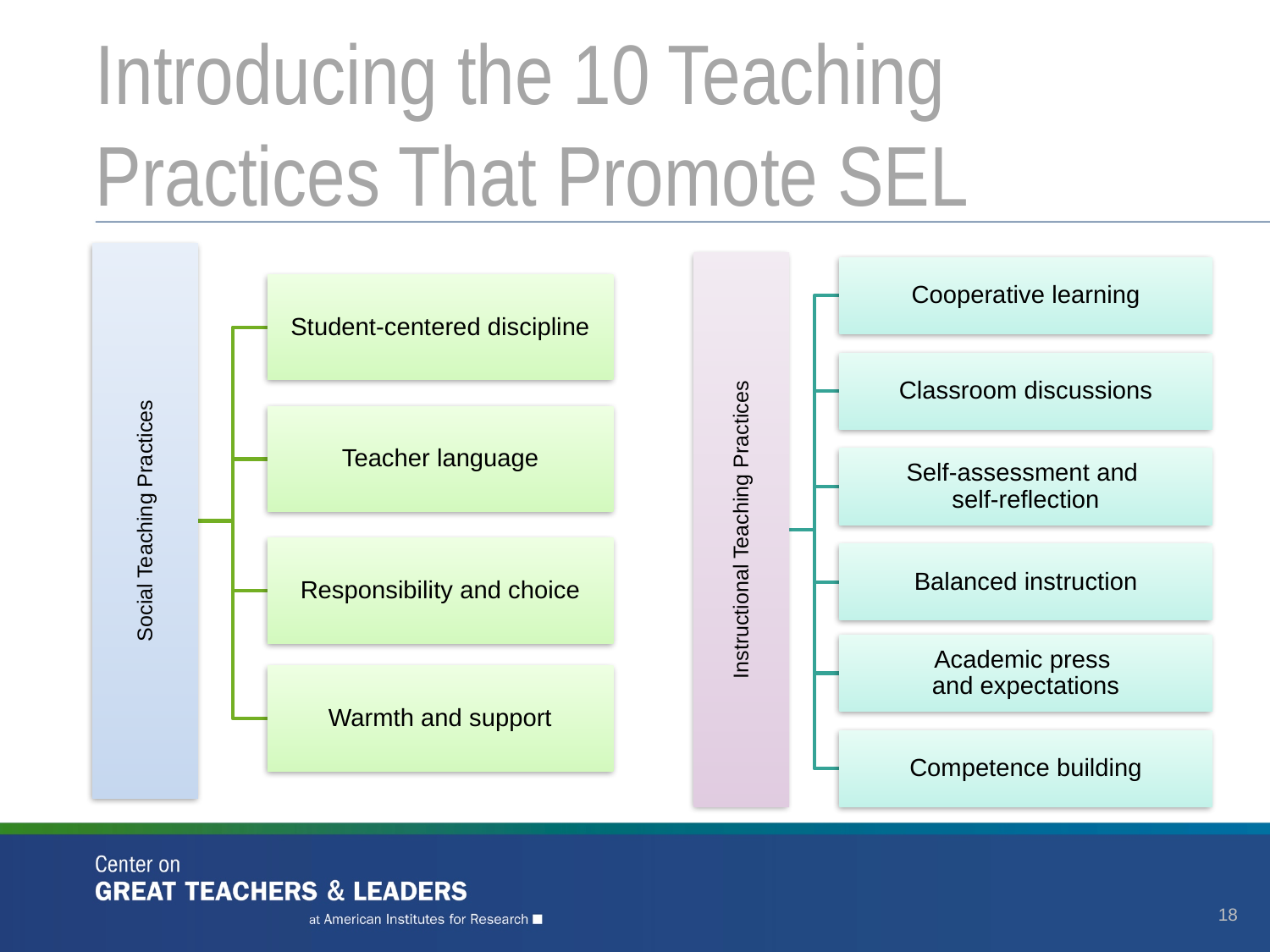

# Introducing the 10 Teaching Practices That Promote SEL

Social Teaching Practices
Student-centered discipline
Teacher language
Responsibility and choice
Warmth and support

Instructional Teaching Practices
Cooperative learning
Classroom discussions
Self-assessment and
self-reflection
Balanced instruction
Academic press
and expectations
Competence building
18